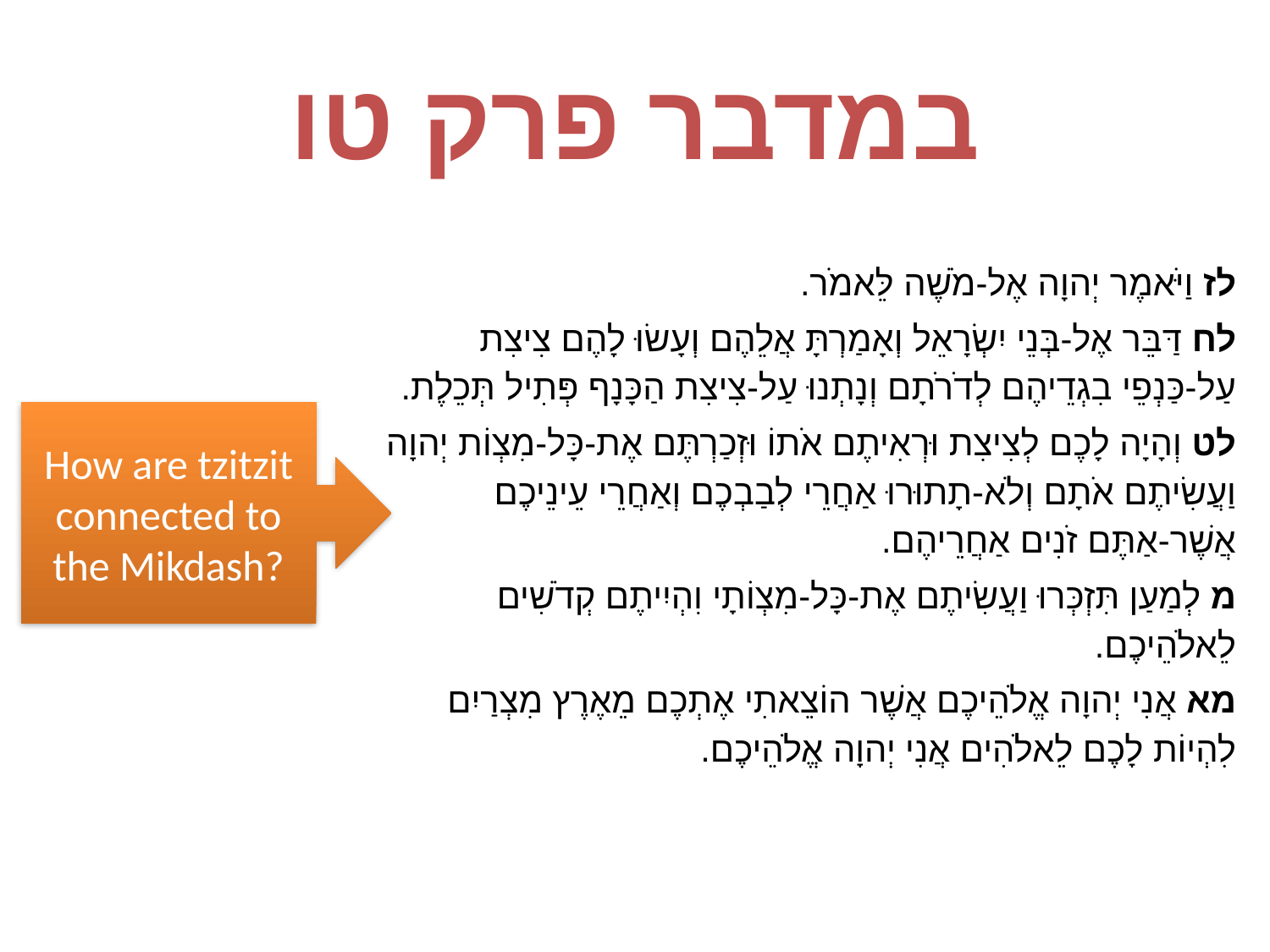

# במדבר פרק טו
לז וַיֹּאמֶר יְהוָה אֶל-מֹשֶׁה לֵּאמֹר.
לח דַּבֵּר אֶל-בְּנֵי יִשְׂרָאֵל וְאָמַרְתָּ אֲלֵהֶם וְעָשׂוּ לָהֶם צִיצִת עַל-כַּנְפֵי בִגְדֵיהֶם לְדֹרֹתָם וְנָתְנוּ עַל-צִיצִת הַכָּנָף פְּתִיל תְּכֵלֶת.
לט וְהָיָה לָכֶם לְצִיצִת וּרְאִיתֶם אֹתוֹ וּזְכַרְתֶּם אֶת-כָּל-מִצְו‍ֹת יְהוָה וַעֲשִׂיתֶם אֹתָם וְלֹא-תָתוּרוּ אַחֲרֵי לְבַבְכֶם וְאַחֲרֵי עֵינֵיכֶם אֲשֶׁר-אַתֶּם זֹנִים אַחֲרֵיהֶם.
מ לְמַעַן תִּזְכְּרוּ וַעֲשִׂיתֶם אֶת-כָּל-מִצְו‍ֹתָי וִהְיִיתֶם קְדֹשִׁים לֵאלֹהֵיכֶם.
מא אֲנִי יְהוָה אֱלֹהֵיכֶם אֲשֶׁר הוֹצֵאתִי אֶתְכֶם מֵאֶרֶץ מִצְרַיִם לִהְיוֹת לָכֶם לֵאלֹהִים אֲנִי יְהוָה אֱלֹהֵיכֶם.

How are tzitzit connected to the Mikdash?